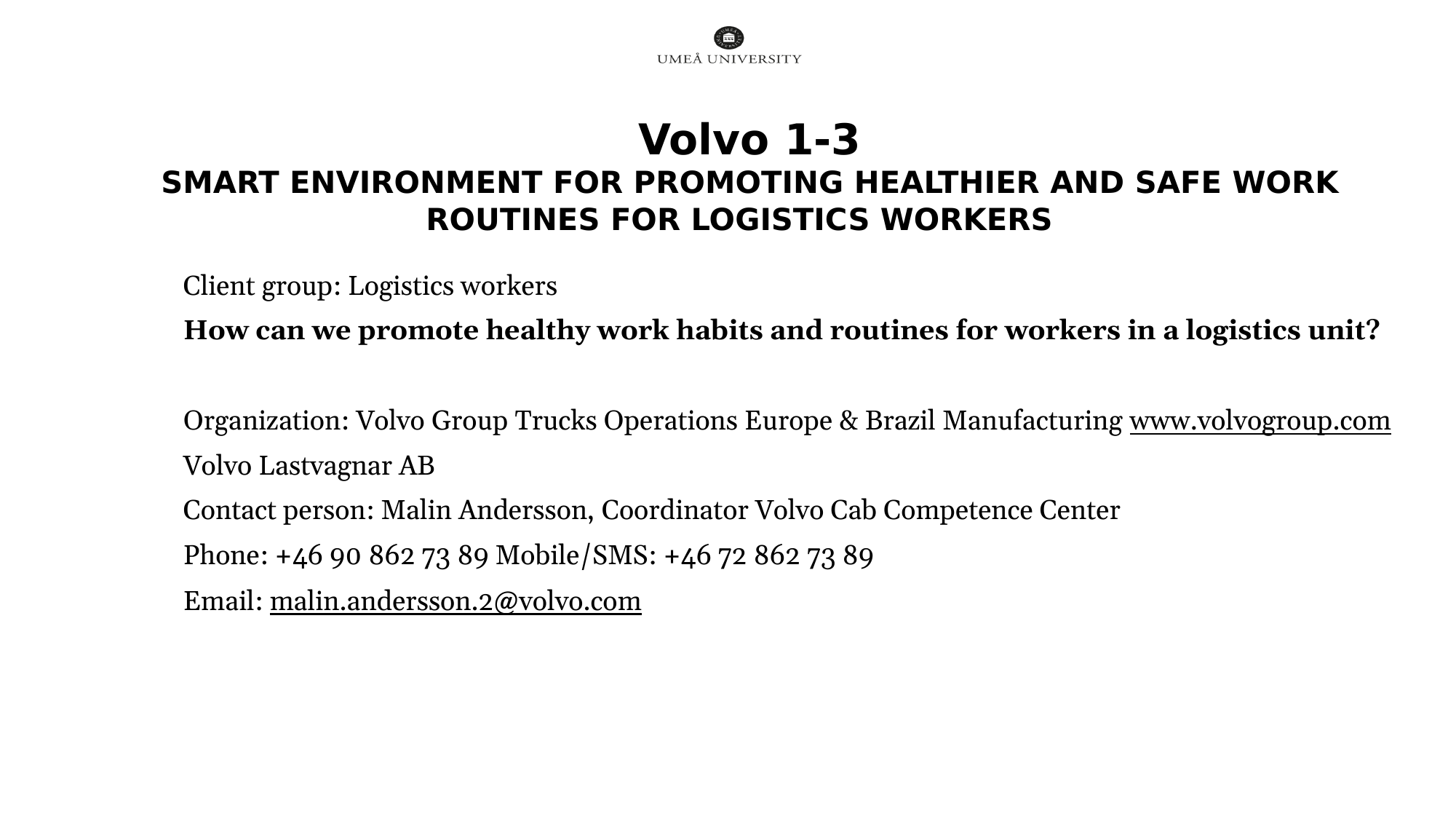

# Volvo 1-3 Smart environment for promoting healthier and SAFE work routines for LOGISTICS workers
Client group: Logistics workers
How can we promote healthy work habits and routines for workers in a logistics unit?

Organization: Volvo Group Trucks Operations Europe & Brazil Manufacturing www.volvogroup.com
Volvo Lastvagnar AB
Contact person: Malin Andersson, Coordinator Volvo Cab Competence Center
Phone: +46 90 862 73 89 Mobile/SMS: +46 72 862 73 89
Email: malin.andersson.2@volvo.com